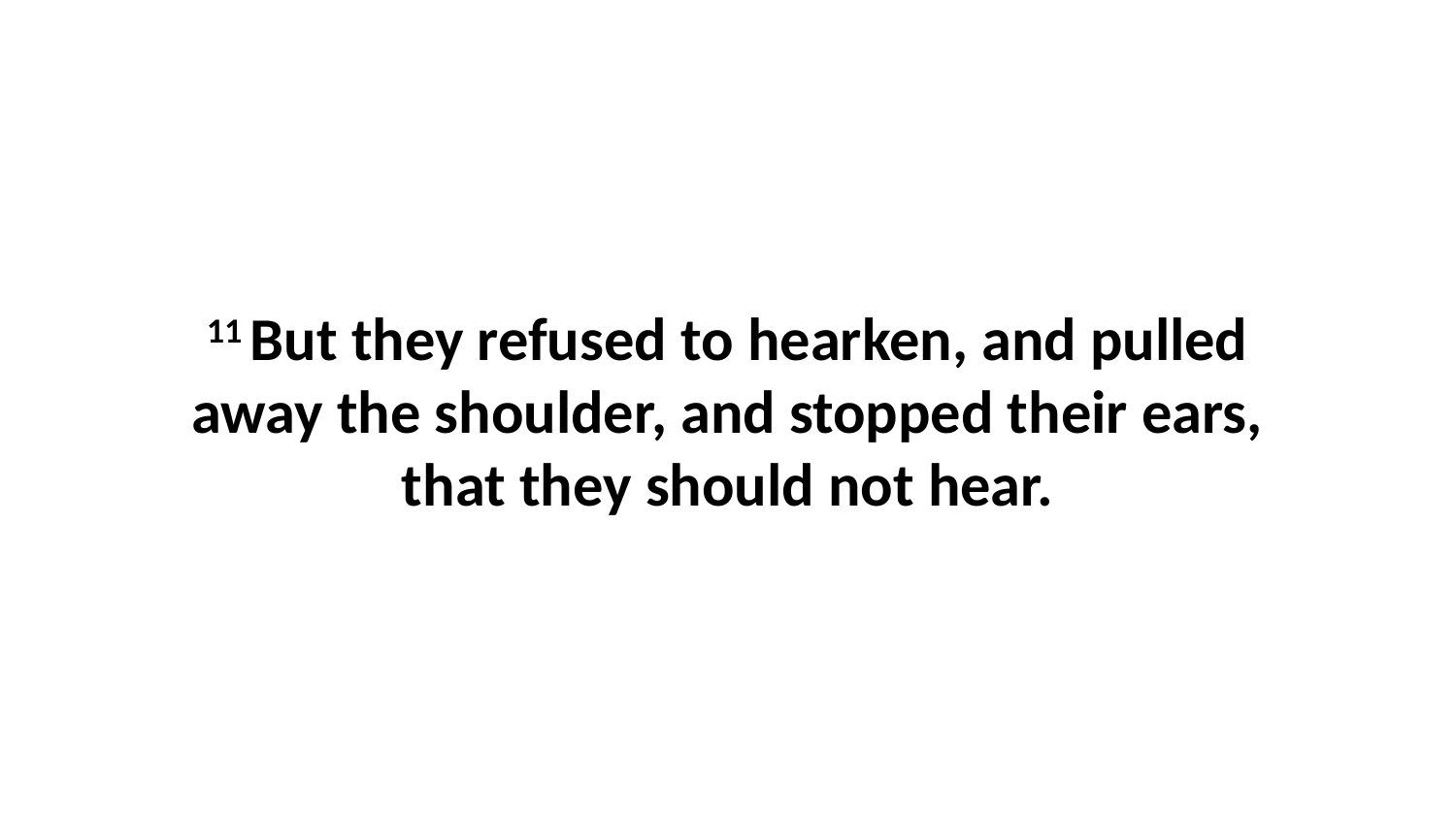

11 But they refused to hearken, and pulled away the shoulder, and stopped their ears, that they should not hear.